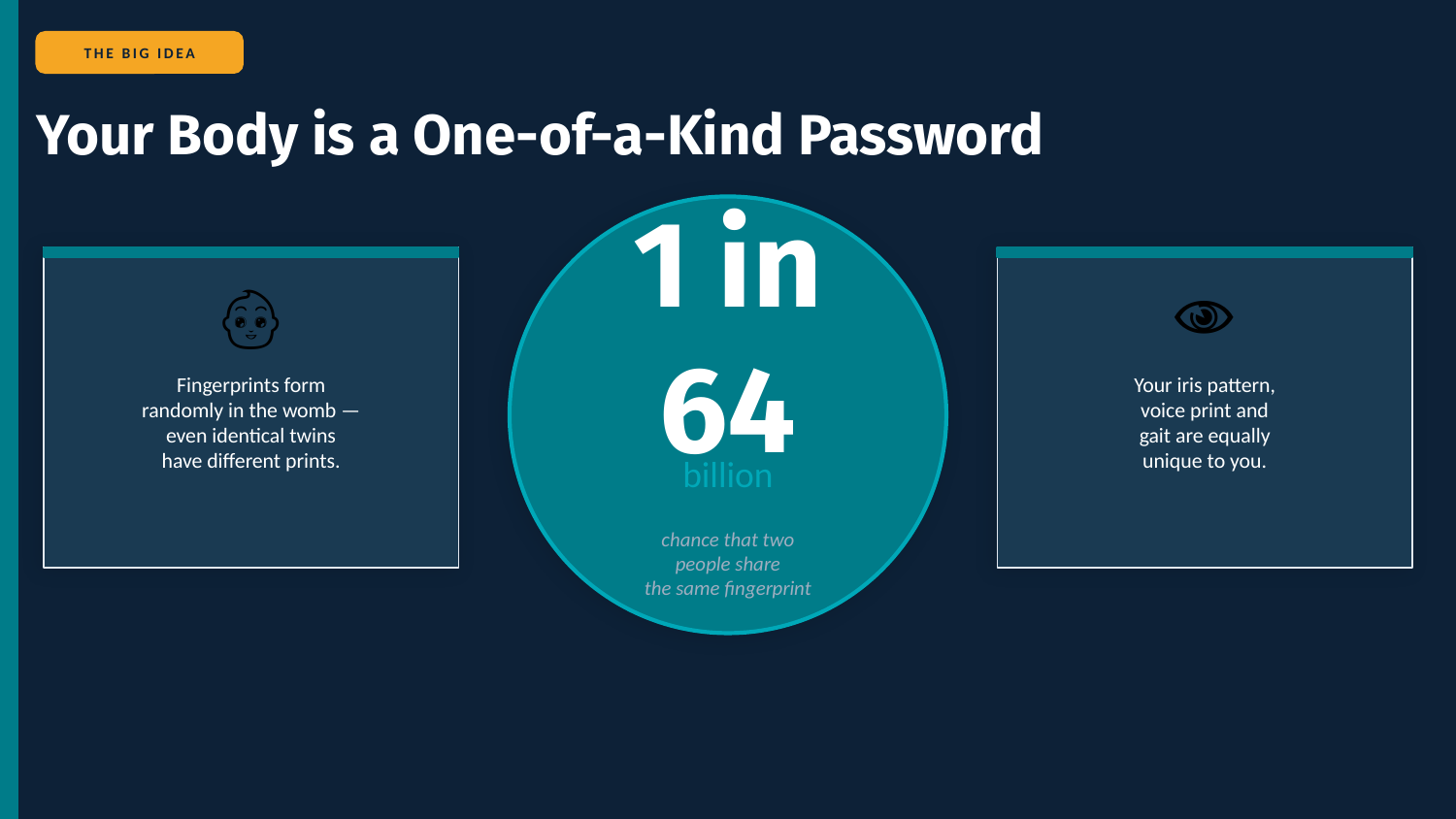

THE BIG IDEA
Your Body is a One-of-a-Kind Password

1 in
64

👶
👁️
Fingerprints form
randomly in the womb —
even identical twins
have different prints.
Your iris pattern,
voice print and
gait are equally
unique to you.
billion
chance that two
people share
the same fingerprint